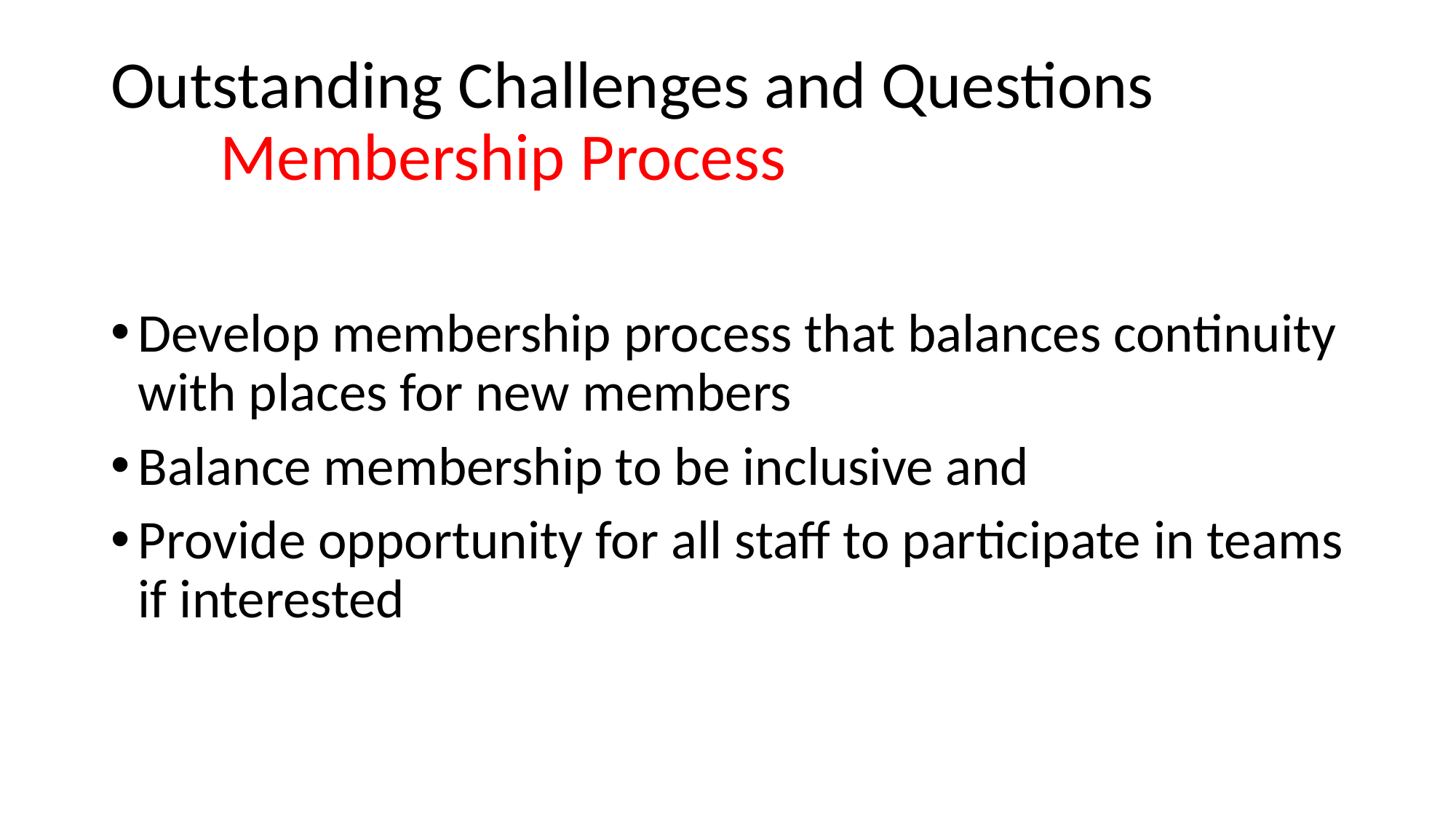

Outstanding Challenges and Questions
	Membership Process
Develop membership process that balances continuity with places for new members
Balance membership to be inclusive and
Provide opportunity for all staff to participate in teams if interested